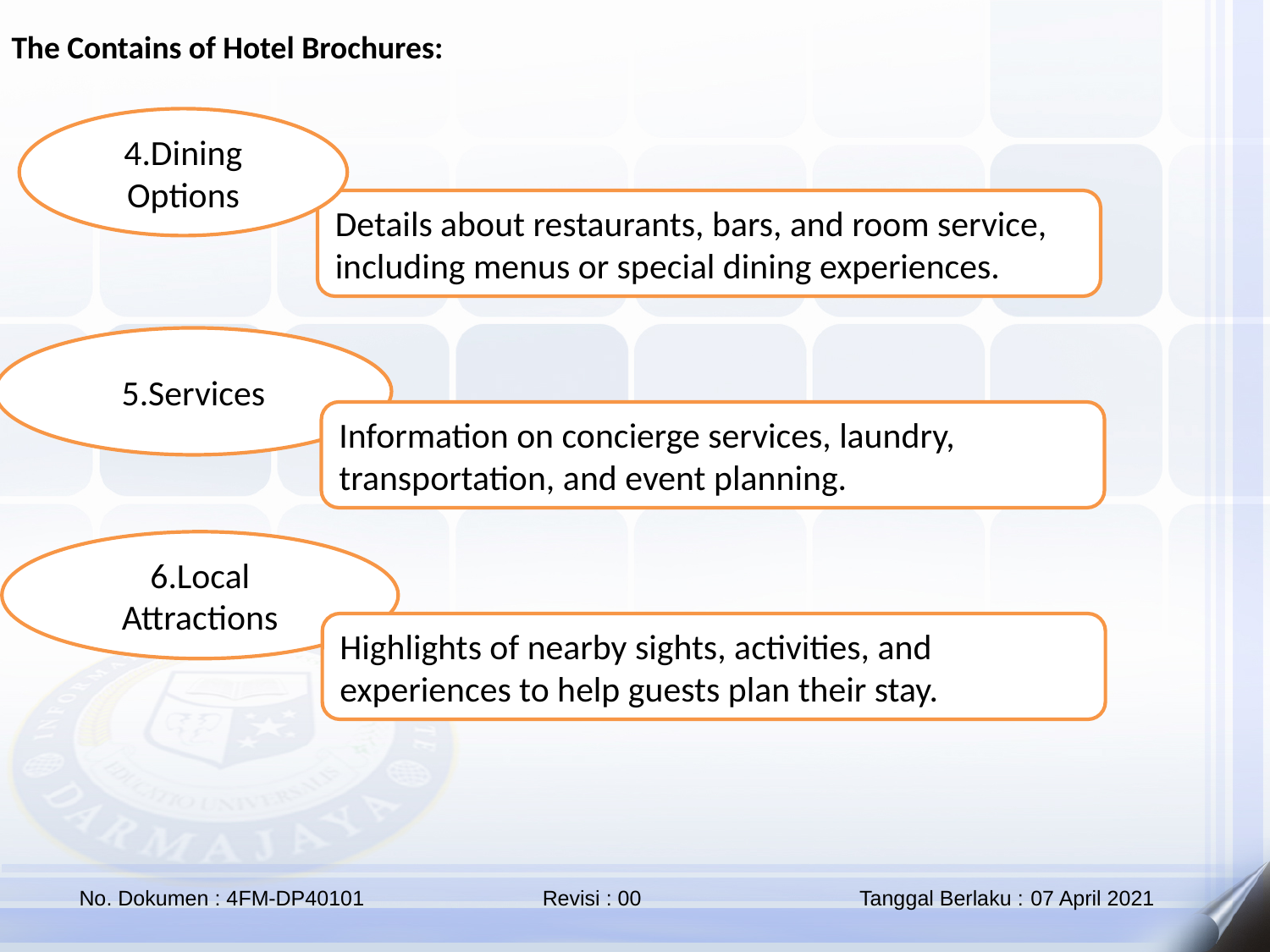

The Contains of Hotel Brochures:

4.Dining Options
Details about restaurants, bars, and room service, including menus or special dining experiences.
5.Services
Information on concierge services, laundry, transportation, and event planning.
6.Local Attractions

Highlights of nearby sights, activities, and experiences to help guests plan their stay.